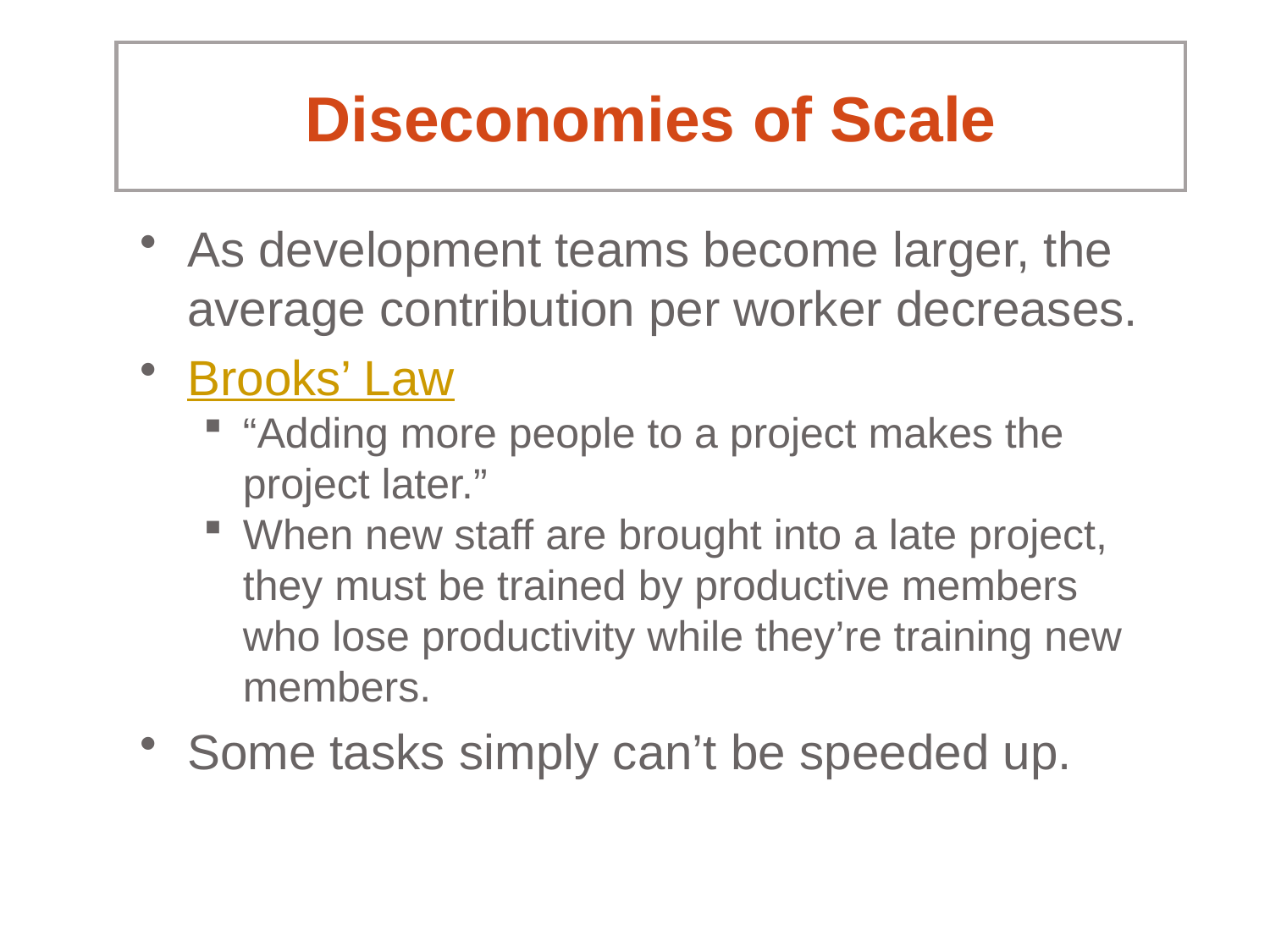

# Diseconomies of Scale
As development teams become larger, the average contribution per worker decreases.
Brooks’ Law
“Adding more people to a project makes the project later.”
When new staff are brought into a late project, they must be trained by productive members who lose productivity while they’re training new members.
Some tasks simply can’t be speeded up.